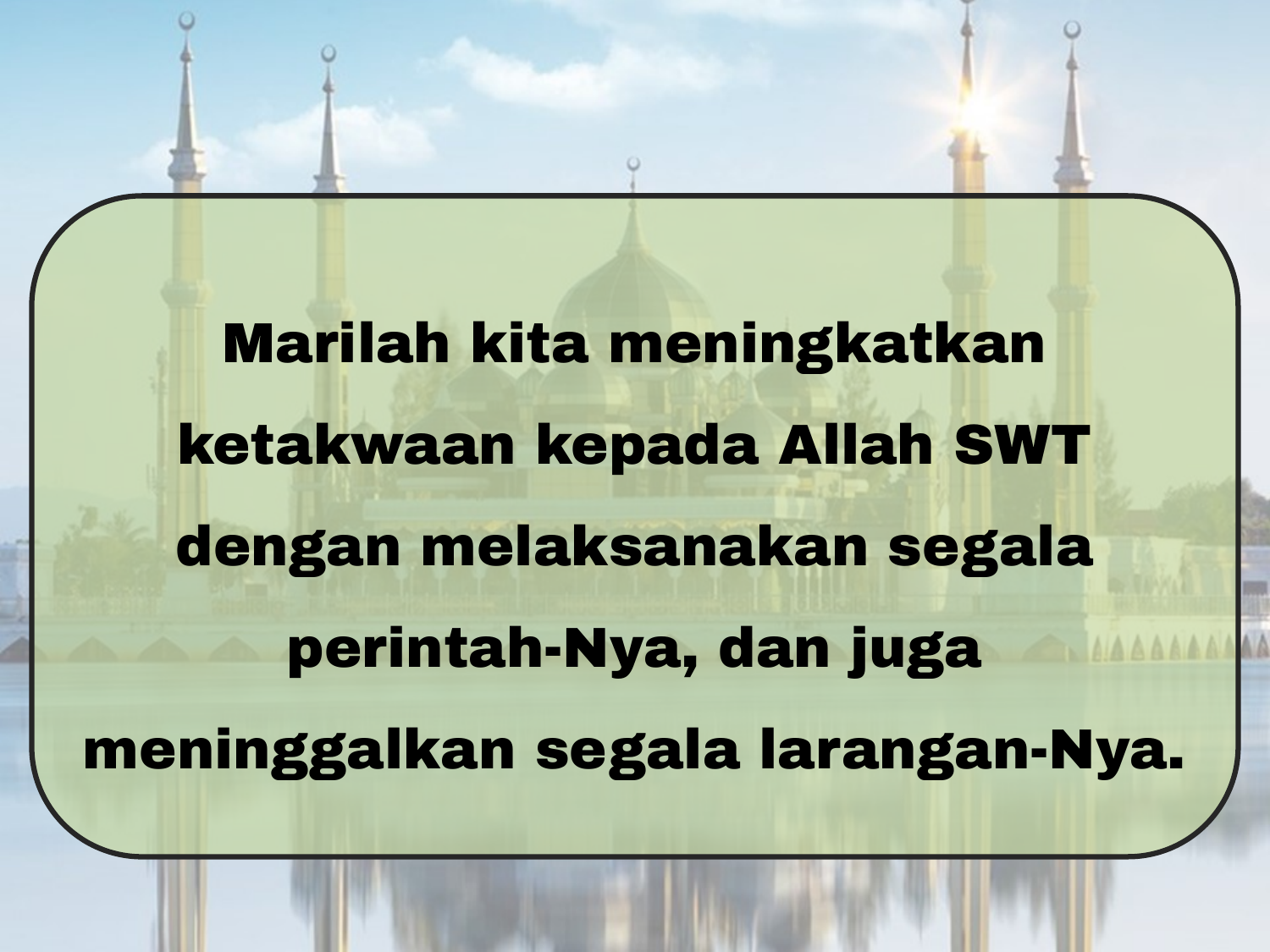

Marilah kita meningkatkan ketakwaan kepada Allah SWT dengan melaksanakan segala perintah-Nya, dan juga meninggalkan segala larangan-Nya.